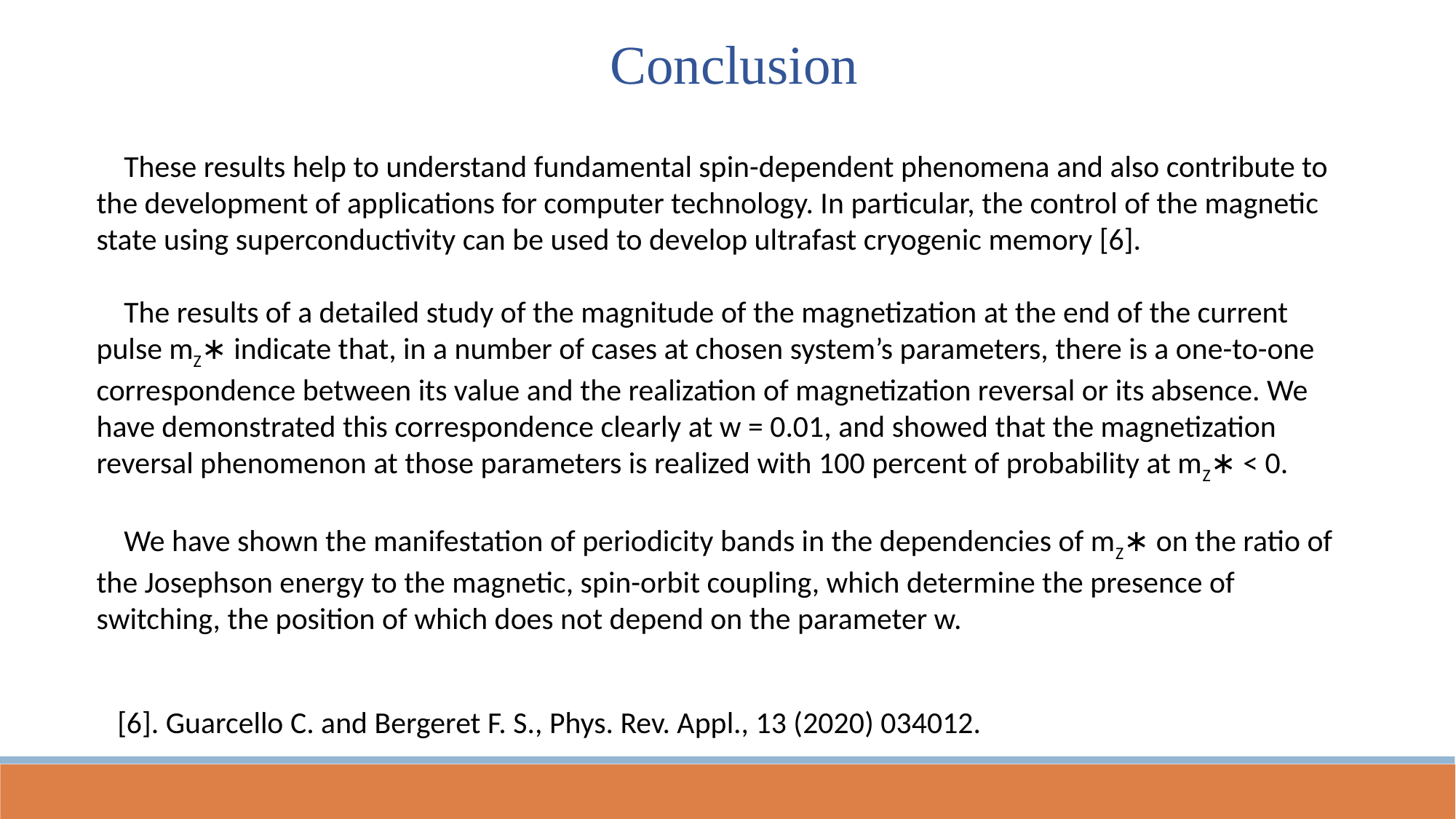

Conclusion
    These results help to understand fundamental spin-dependent phenomena and also contribute to the development of applications for computer technology. In particular, the control of the magnetic state using superconductivity can be used to develop ultrafast cryogenic memory [6].

    The results of a detailed study of the magnitude of the magnetization at the end of the current pulse mZ∗ indicate that, in a number of cases at chosen system’s parameters, there is a one-to-one correspondence between its value and the realization of magnetization reversal or its absence. We have demonstrated this correspondence clearly at w = 0.01, and showed that the magnetization reversal phenomenon at those parameters is realized with 100 percent of probability at mZ∗ < 0.

    We have shown the manifestation of periodicity bands in the dependencies of mZ∗ on the ratio of the Josephson energy to the magnetic, spin-orbit coupling, which determine the presence of switching, the position of which does not depend on the parameter w.
[6]. Guarcello C. and Bergeret F. S., Phys. Rev. Appl., 13 (2020) 034012.